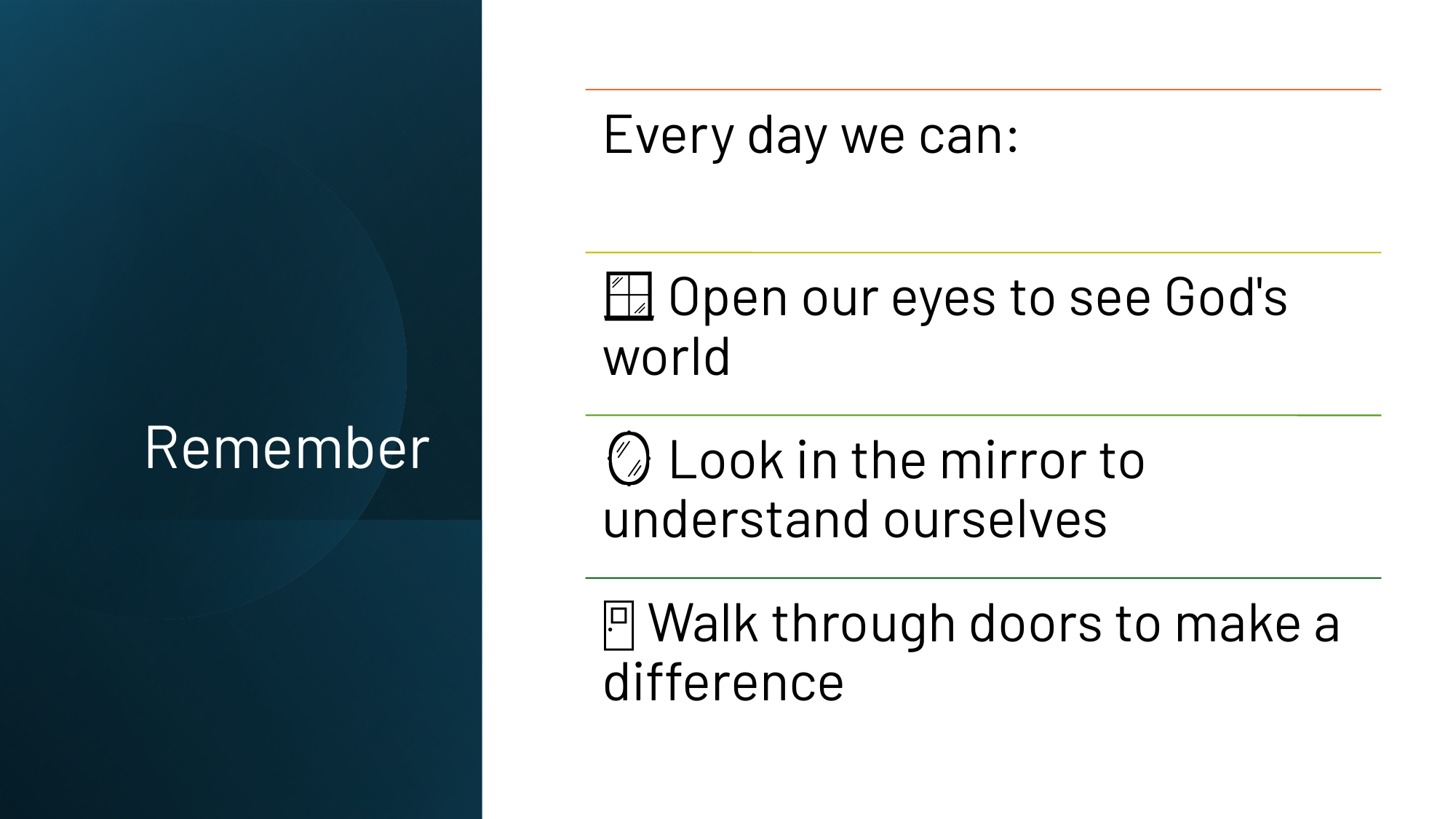

Every day we can:
🪟 Open our eyes to see God's world
🪞 Look in the mirror to understand ourselves
🚪 Walk through doors to make a difference

# Remember